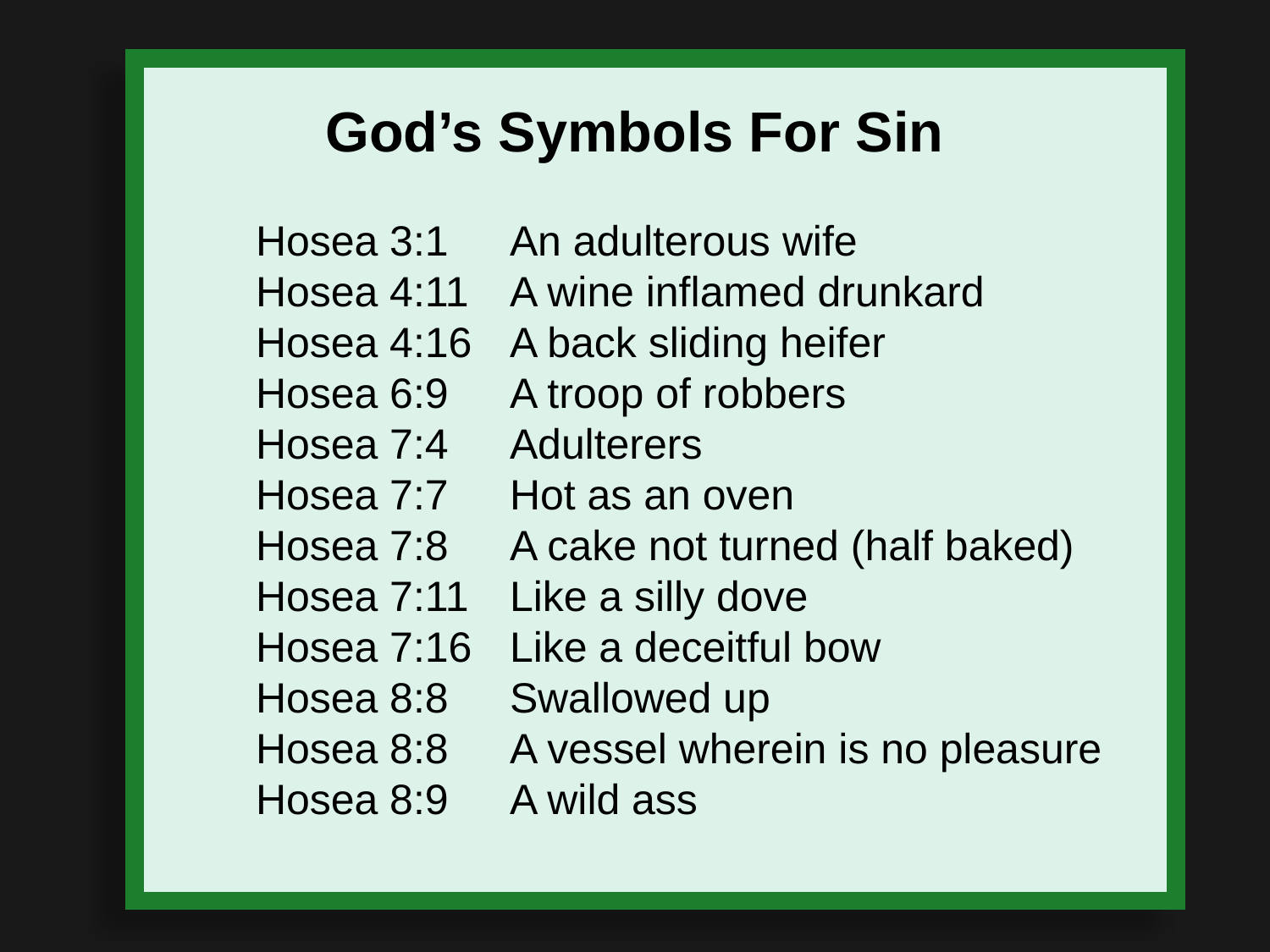

God’s Symbols For Sin
Hosea 3:1	An adulterous wife
Hosea 4:11	A wine inflamed drunkard
Hosea 4:16	A back sliding heifer
Hosea 6:9	A troop of robbers
Hosea 7:4	Adulterers
Hosea 7:7	Hot as an oven
Hosea 7:8	A cake not turned (half baked)
Hosea 7:11	Like a silly dove
Hosea 7:16	Like a deceitful bow
Hosea 8:8	Swallowed up
Hosea 8:8	A vessel wherein is no pleasure
Hosea 8:9	A wild ass